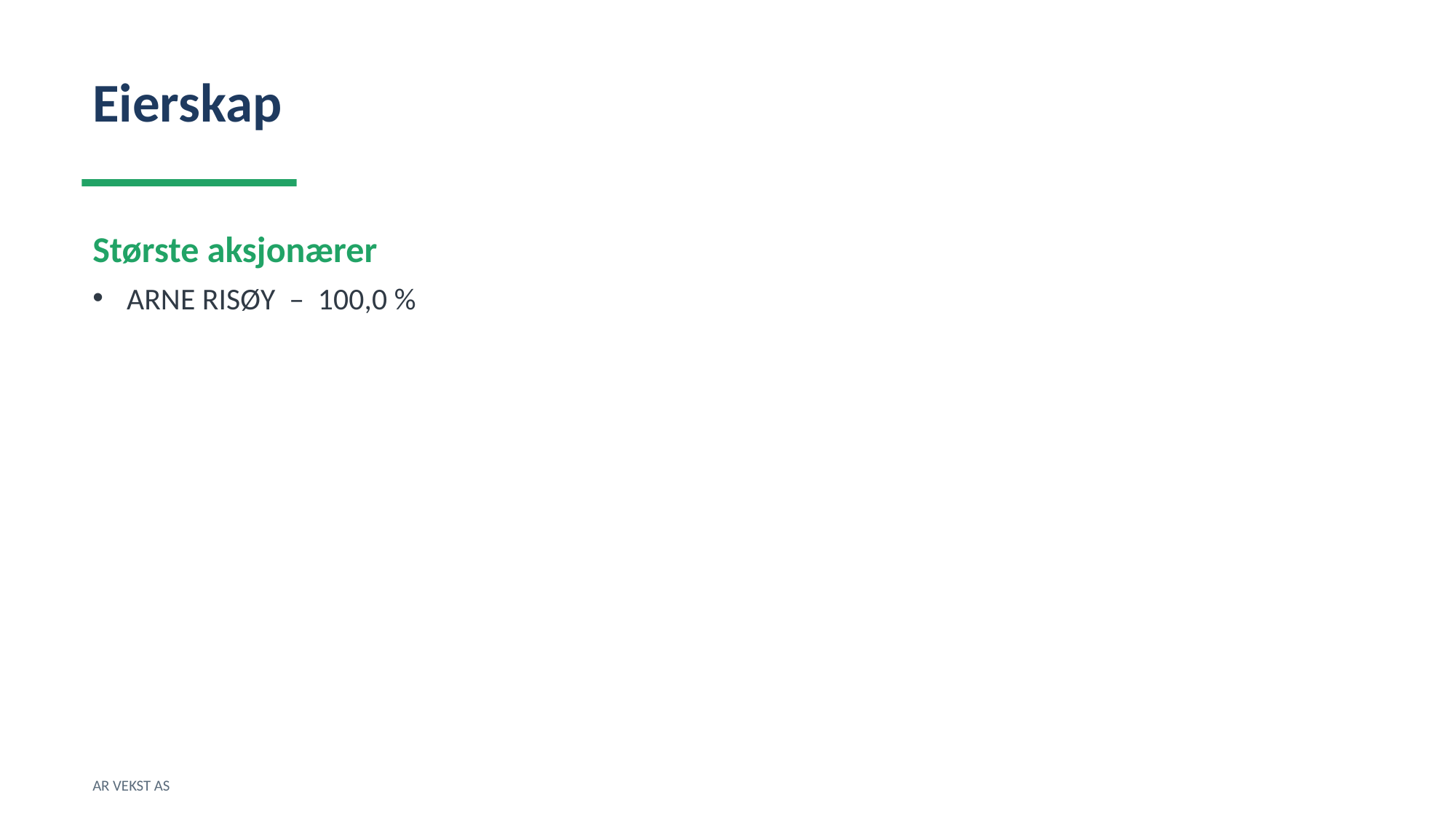

Eierskap

Største aksjonærer
ARNE RISØY  –  100,0 %
AR VEKST AS